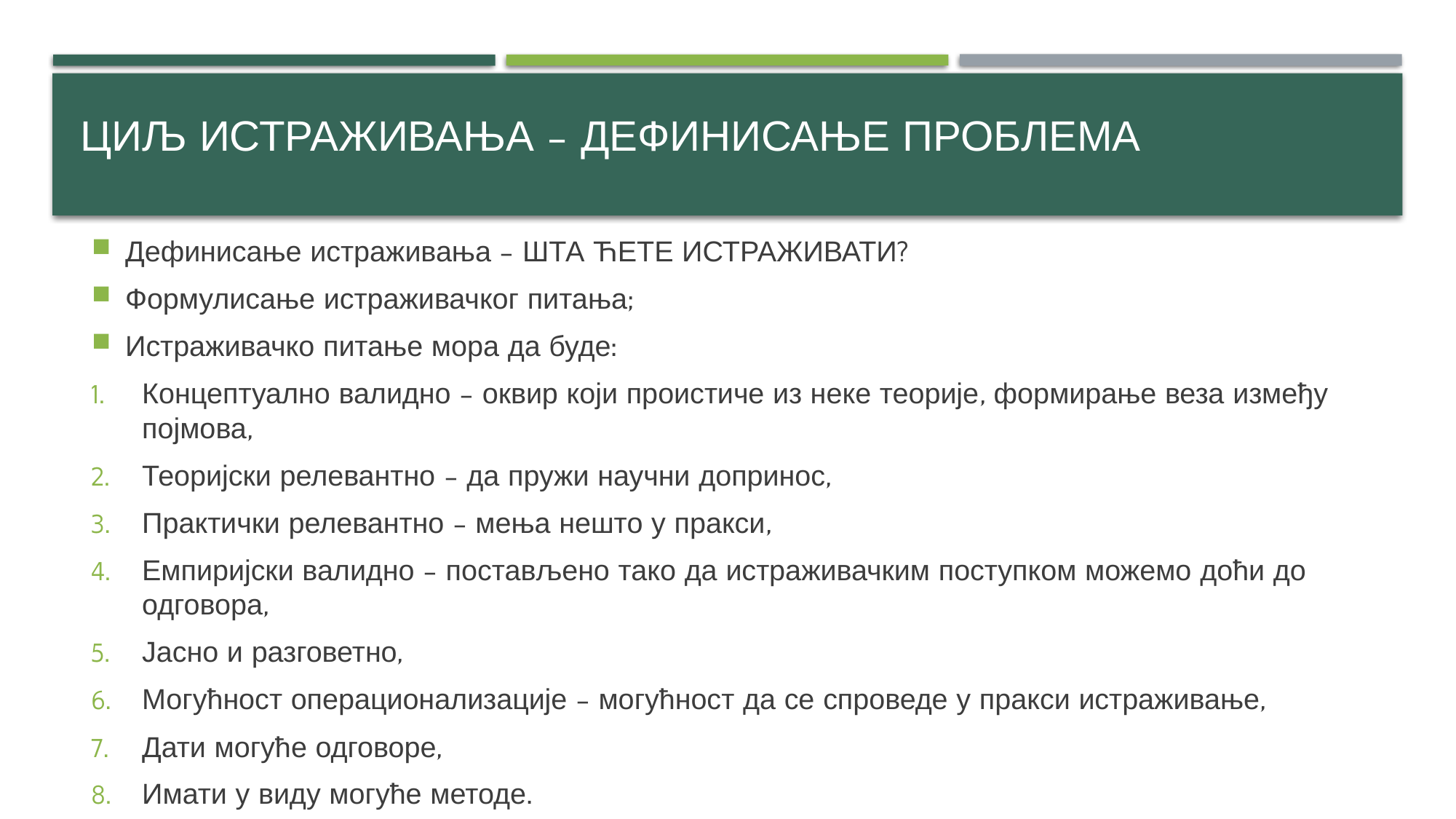

# Циљ истраживања – дефинисање проблема
Дефинисање истраживања – ШТА ЋЕТЕ ИСТРАЖИВАТИ?
Формулисање истраживачког питања;
Истраживачко питање мора да буде:
Концептуално валидно – оквир који проистиче из неке теорије, формирање веза између појмова,
Теоријски релевантно – да пружи научни допринос,
Практички релевантно – мења нешто у пракси,
Емпиријски валидно – постављено тако да истраживачким поступком можемо доћи до одговора,
Јасно и разговетно,
Могућност операционализације – могућност да се спроведе у пракси истраживање,
Дати могуће одговоре,
Имати у виду могуће методе.